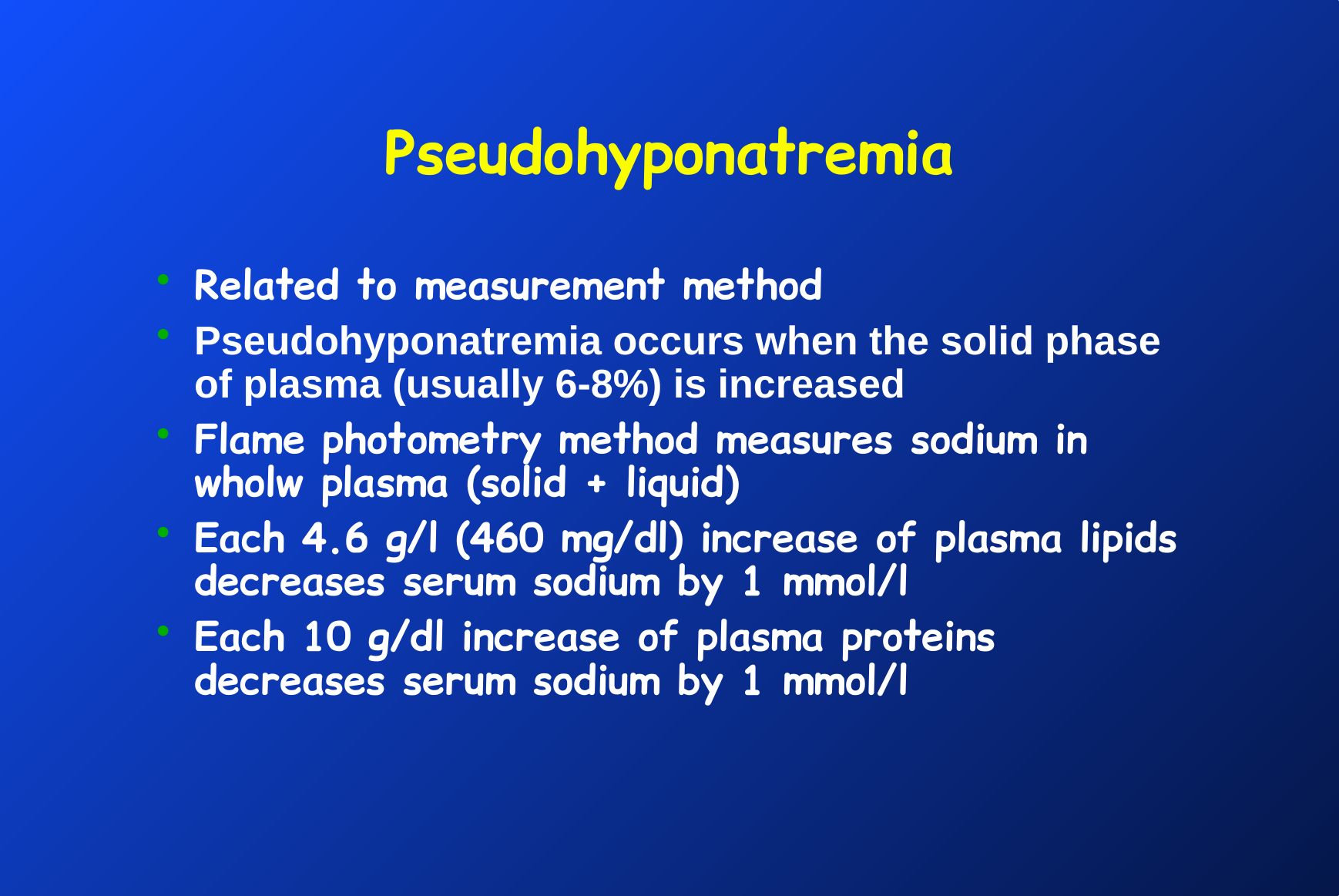

# Pseudohyponatremia
Related to measurement method
Pseudohyponatremia occurs when the solid phase of plasma (usually 6-8%) is increased
Flame photometry method measures sodium in wholw plasma (solid + liquid)
Each 4.6 g/l (460 mg/dl) increase of plasma lipids decreases serum sodium by 1 mmol/l
Each 10 g/dl increase of plasma proteins decreases serum sodium by 1 mmol/l